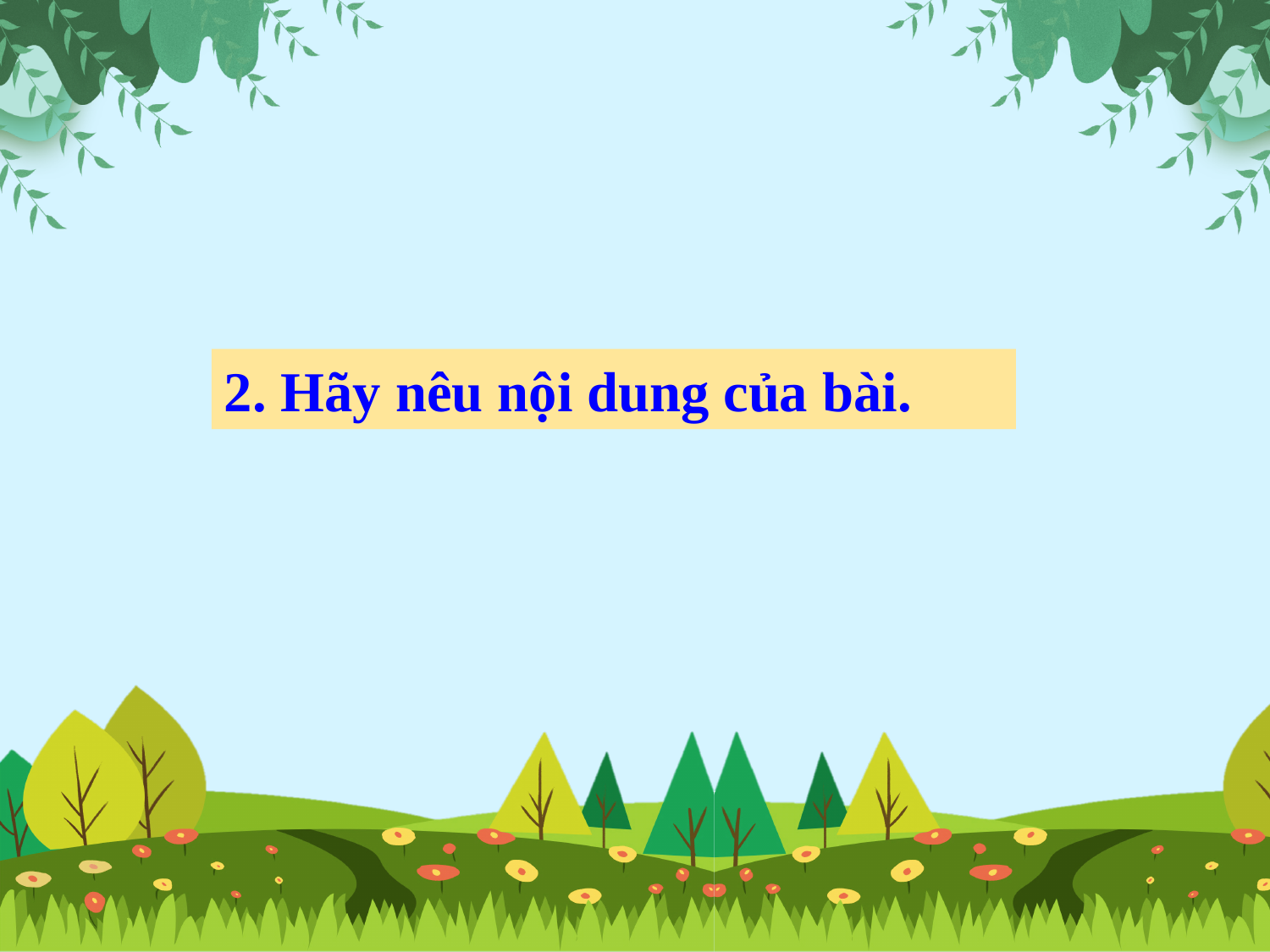

2. Hãy nêu nội dung của bài.